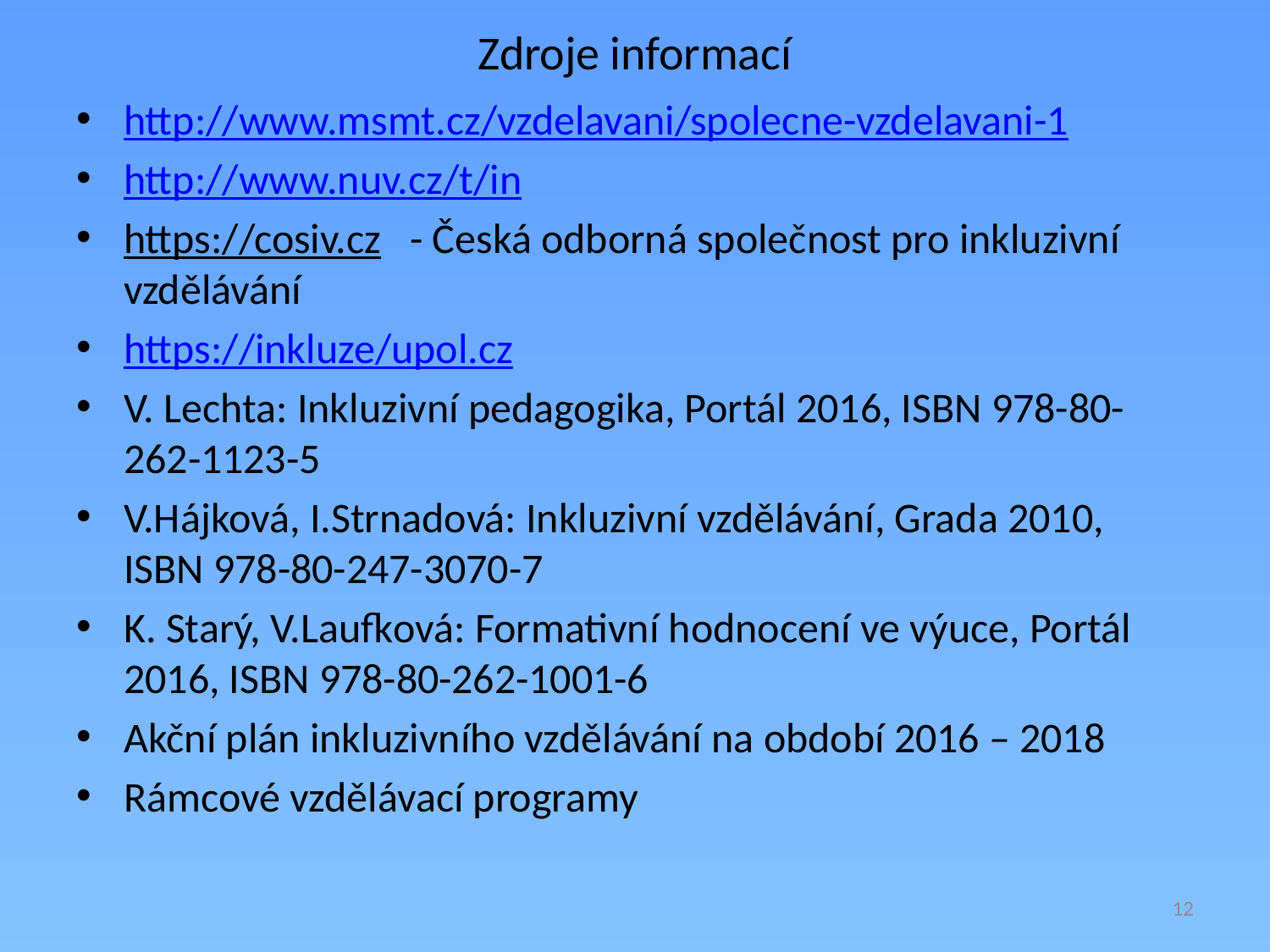

# Zdroje informací
http://www.msmt.cz/vzdelavani/spolecne-vzdelavani-1
http://www.nuv.cz/t/in
https://cosiv.cz   - Česká odborná společnost pro inkluzivní vzdělávání
https://inkluze/upol.cz
V. Lechta: Inkluzivní pedagogika, Portál 2016, ISBN 978-80-262-1123-5
V.Hájková, I.Strnadová: Inkluzivní vzdělávání, Grada 2010, ISBN 978-80-247-3070-7
K. Starý, V.Laufková: Formativní hodnocení ve výuce, Portál 2016, ISBN 978-80-262-1001-6
Akční plán inkluzivního vzdělávání na období 2016 – 2018
Rámcové vzdělávací programy

12